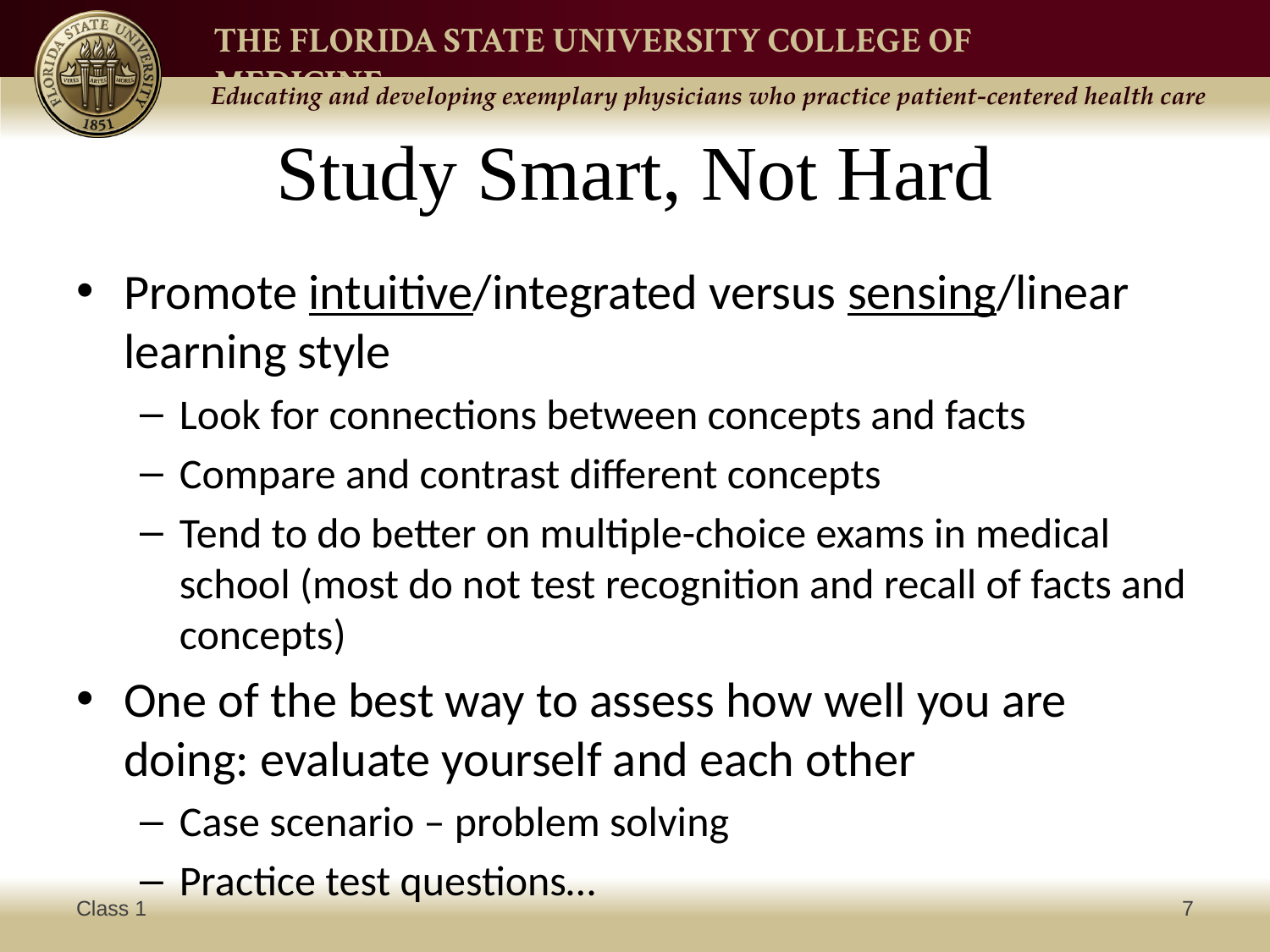

# Study Smart, Not Hard
Promote intuitive/integrated versus sensing/linear learning style
Look for connections between concepts and facts
Compare and contrast different concepts
Tend to do better on multiple-choice exams in medical school (most do not test recognition and recall of facts and concepts)
One of the best way to assess how well you are doing: evaluate yourself and each other
Case scenario – problem solving
Practice test questions…

Class 1
7